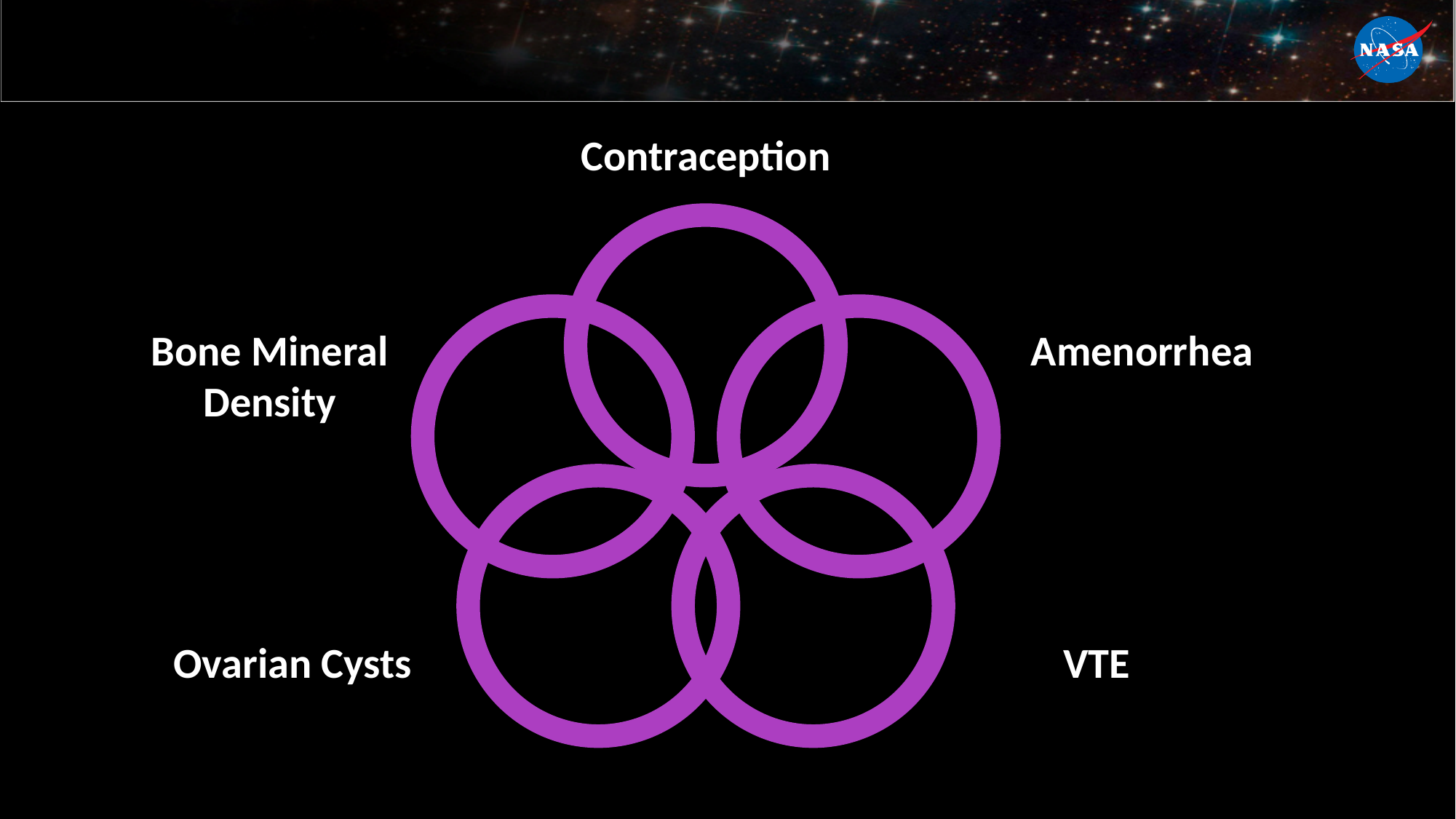

Contraception

Bone Mineral Density
Amenorrhea

Ovarian Cysts
VTE